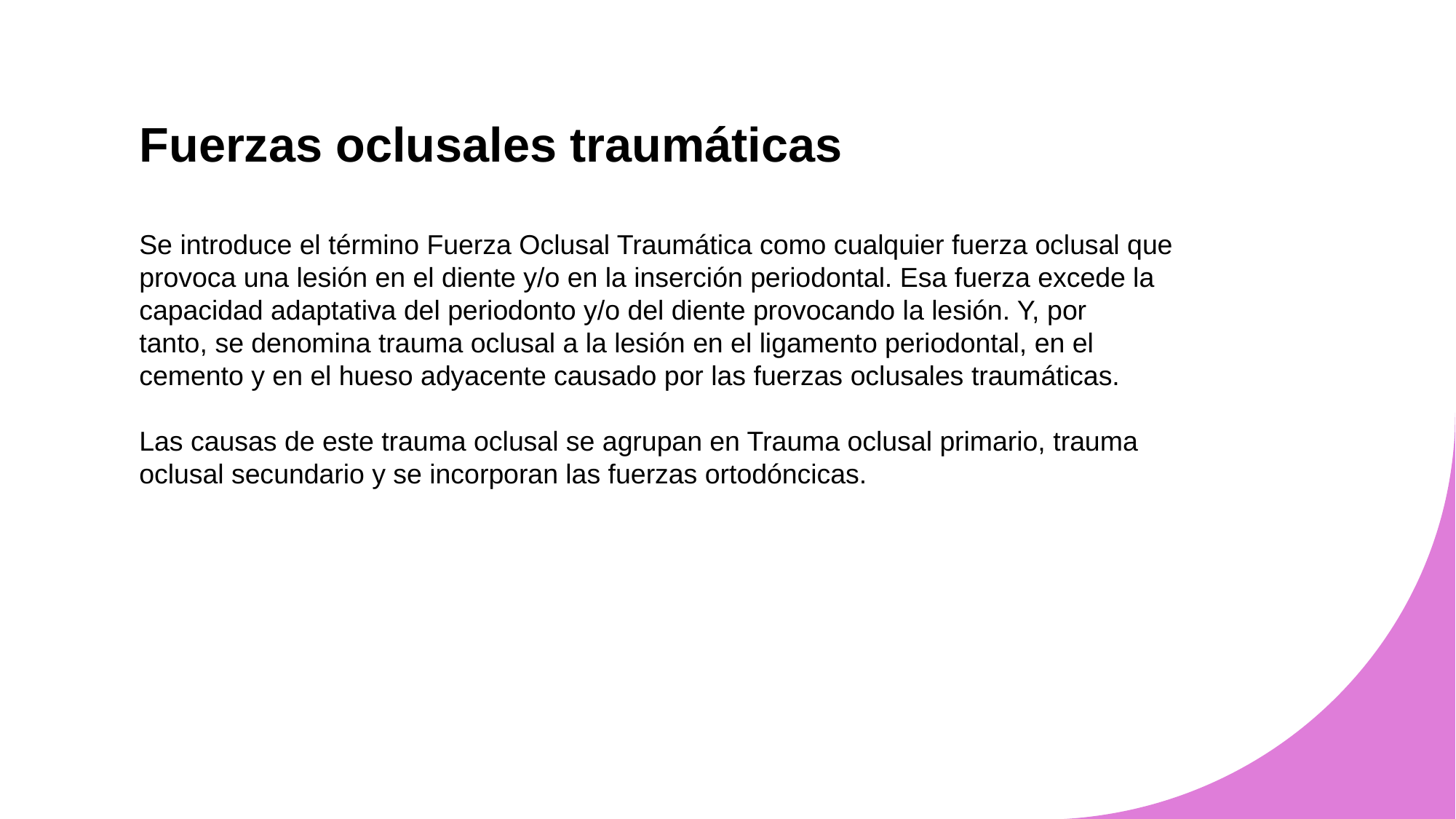

# Fuerzas oclusales traumáticas
Se introduce el término Fuerza Oclusal Traumática como cualquier fuerza oclusal que provoca una lesión en el diente y/o en la inserción periodontal. Esa fuerza excede la capacidad adaptativa del periodonto y/o del diente provocando la lesión. Y, por
tanto, se denomina trauma oclusal a la lesión en el ligamento periodontal, en el cemento y en el hueso adyacente causado por las fuerzas oclusales traumáticas.

Las causas de este trauma oclusal se agrupan en Trauma oclusal primario, trauma oclusal secundario y se incorporan las fuerzas ortodóncicas.